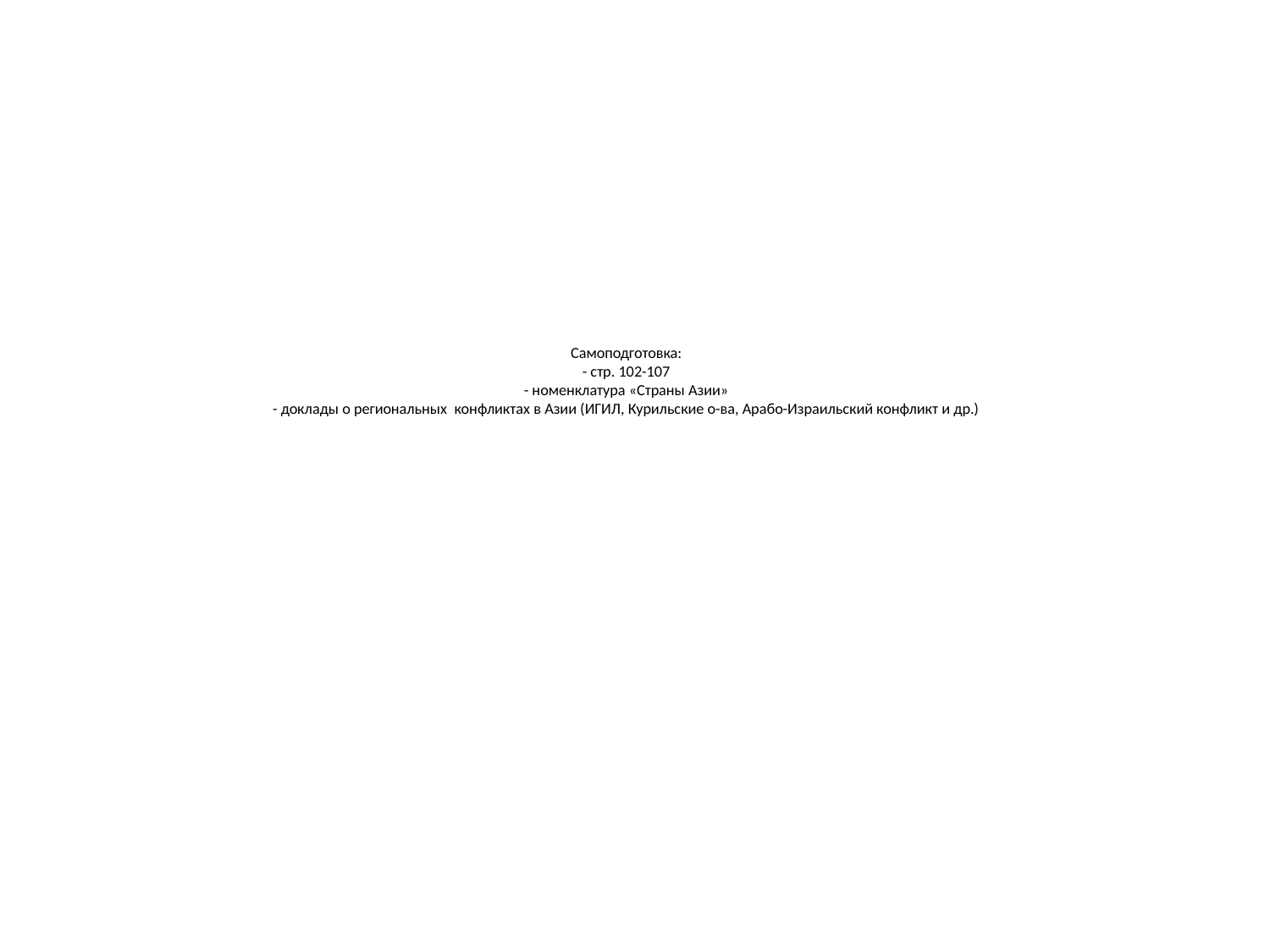

# Самоподготовка: - стр. 102-107 - номенклатура «Страны Азии» - доклады о региональных  конфликтах в Азии (ИГИЛ, Курильские о-ва, Арабо-Израильский конфликт и др.)